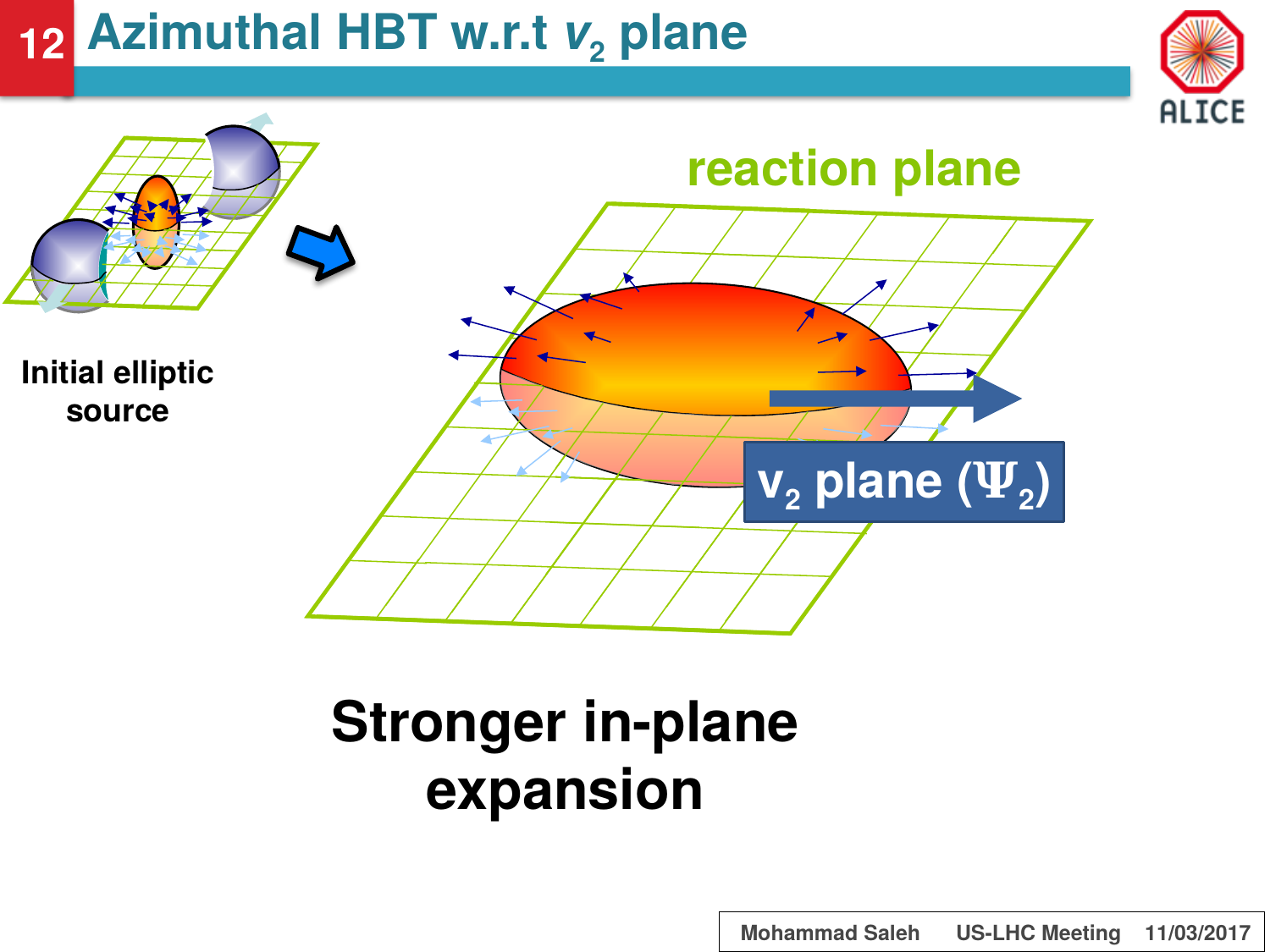

# Azimuthal HBT w.r.t v2 plane

reaction plane

Initial elliptic source

v2 plane (𝚿2)
Stronger in-plane expansion
Mohammad Saleh      US-LHC Meeting    11/03/2017